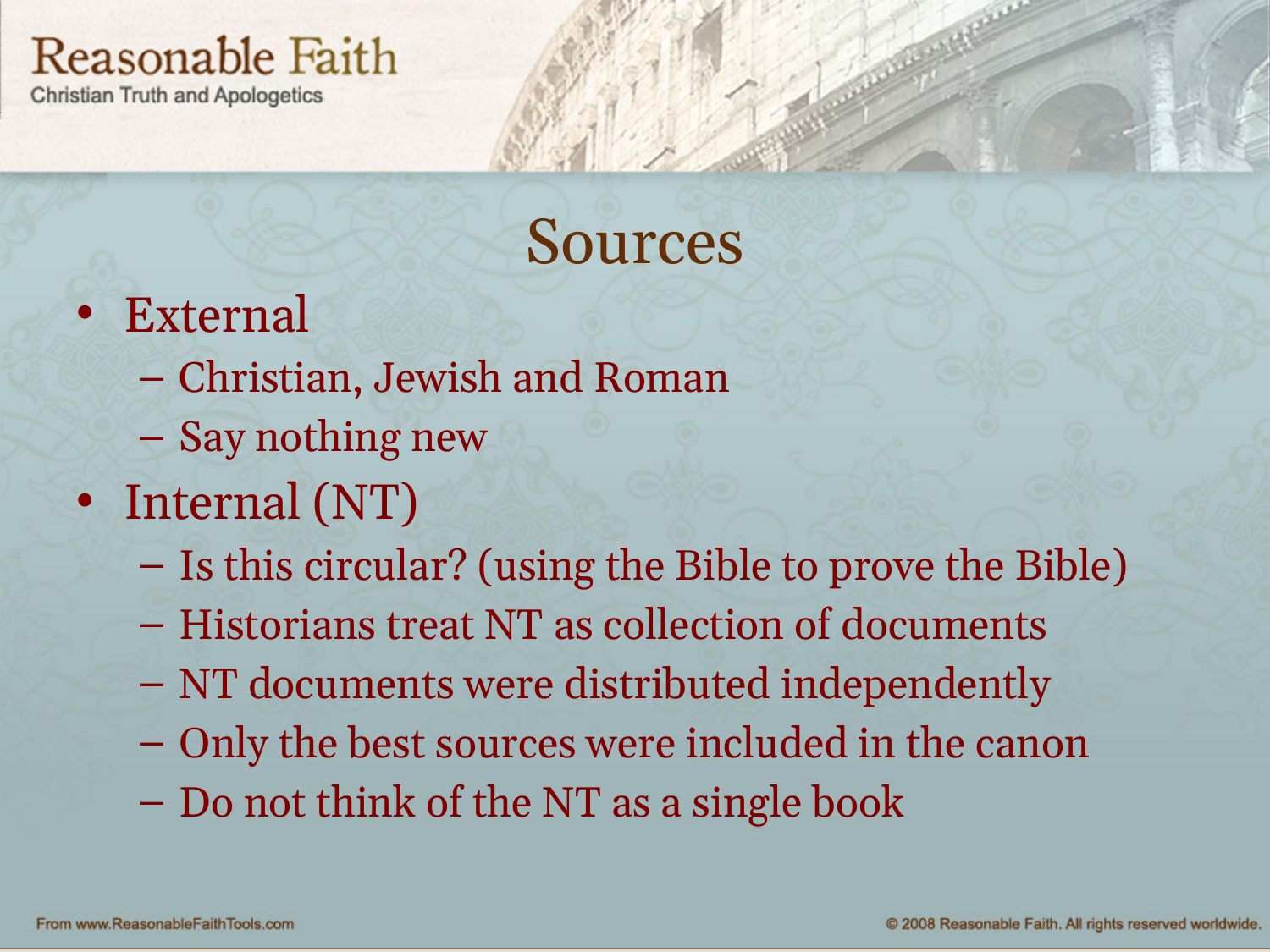

# Sources
External
Christian, Jewish and Roman
Say nothing new
Internal (NT)
Is this circular? (using the Bible to prove the Bible)
Historians treat NT as collection of documents
NT documents were distributed independently
Only the best sources were included in the canon
Do not think of the NT as a single book